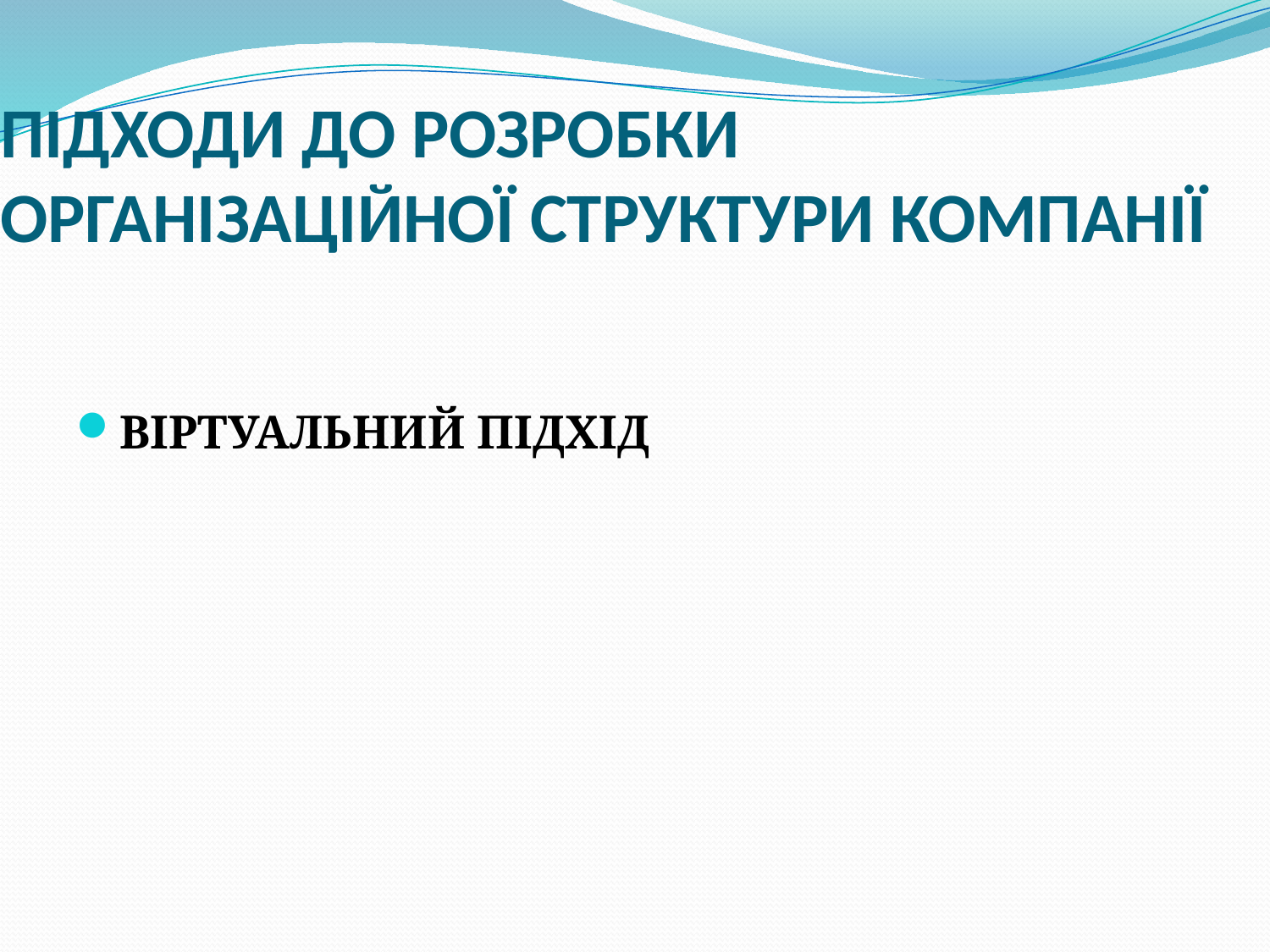

# ПІДХОДИ ДО РОЗРОБКИ ОРГАНІЗАЦІЙНОЇ СТРУКТУРИ КОМПАНІЇ

ВІРТУАЛЬНИЙ ПІДХІД